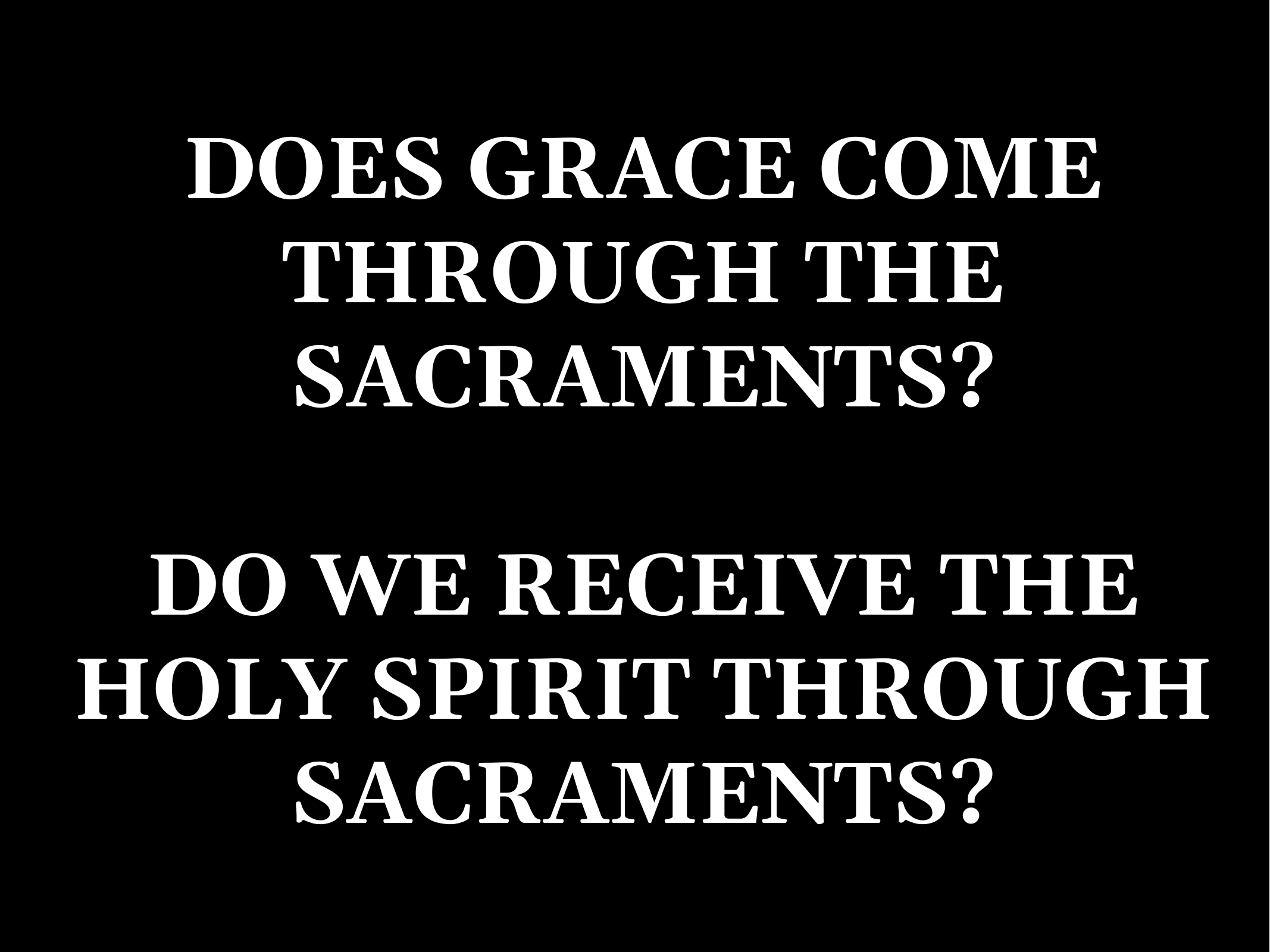

# DOES GRACE COME THROUGH THE SACRAMENTS?

DO WE RECEIVE THE HOLY SPIRIT THROUGH SACRAMENTS?